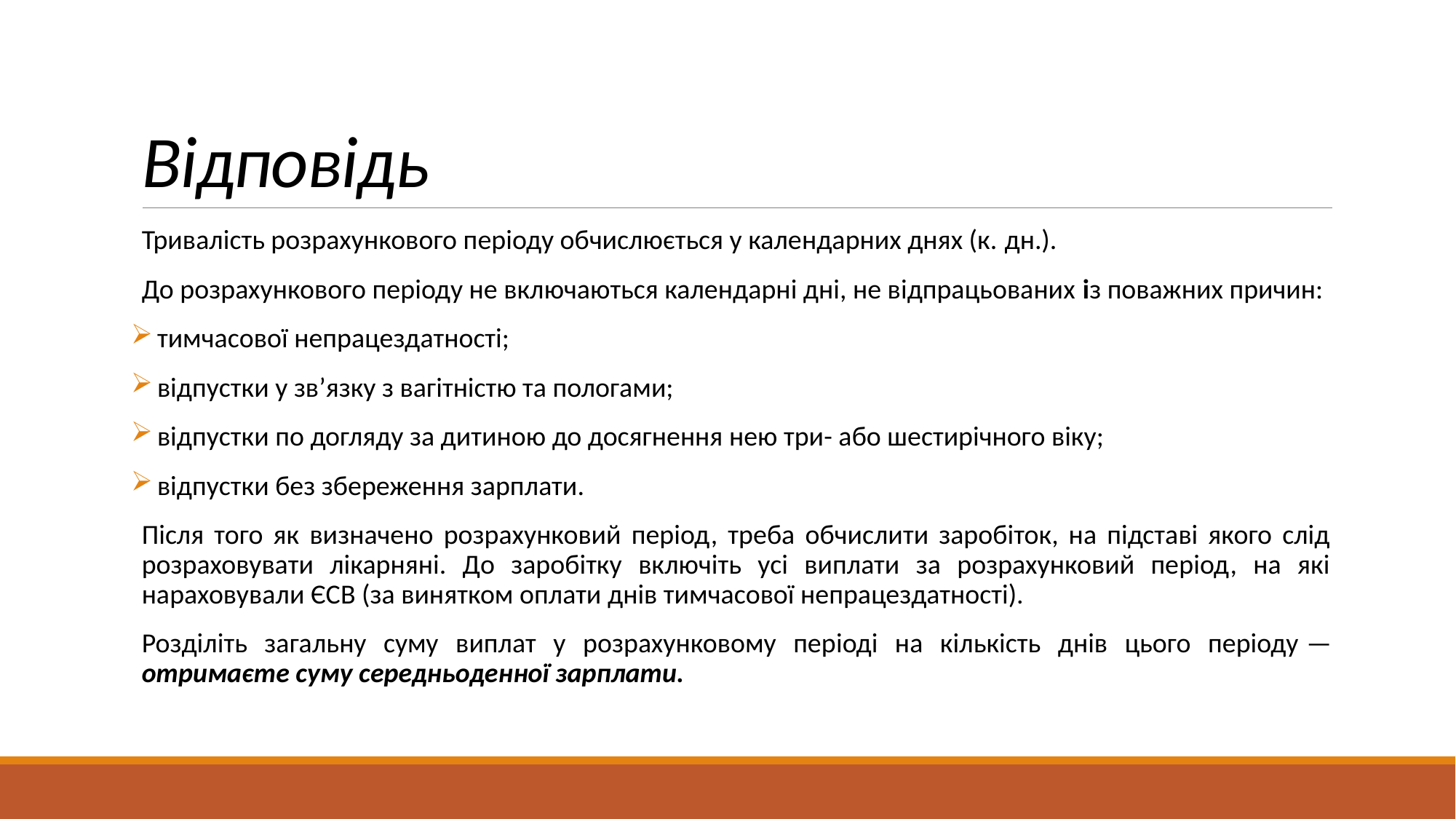

# Відповідь
Тривалість розрахункового періоду обчислюється у календарних днях (к. дн.).
До розрахункового періоду не включаються календарні дні, не відпрацьованих із поважних причин:
 тимчасової непрацездатності;
 відпустки у зв’язку з вагітністю та пологами;
 відпустки по догляду за дитиною до досягнення нею три- або шестирічного віку;
 відпустки без збереження зарплати.
Після того як визначено розрахунковий період, треба обчислити заробіток, на підставі якого слід розраховувати лікарняні. До заробітку включіть усі виплати за розрахунковий період, на які нараховували ЄСВ (за винятком оплати днів тимчасової непрацездатності).
Розділіть загальну суму виплат у розрахунковому періоді на кількість днів цього періоду —отримаєте суму середньоденної зарплати.